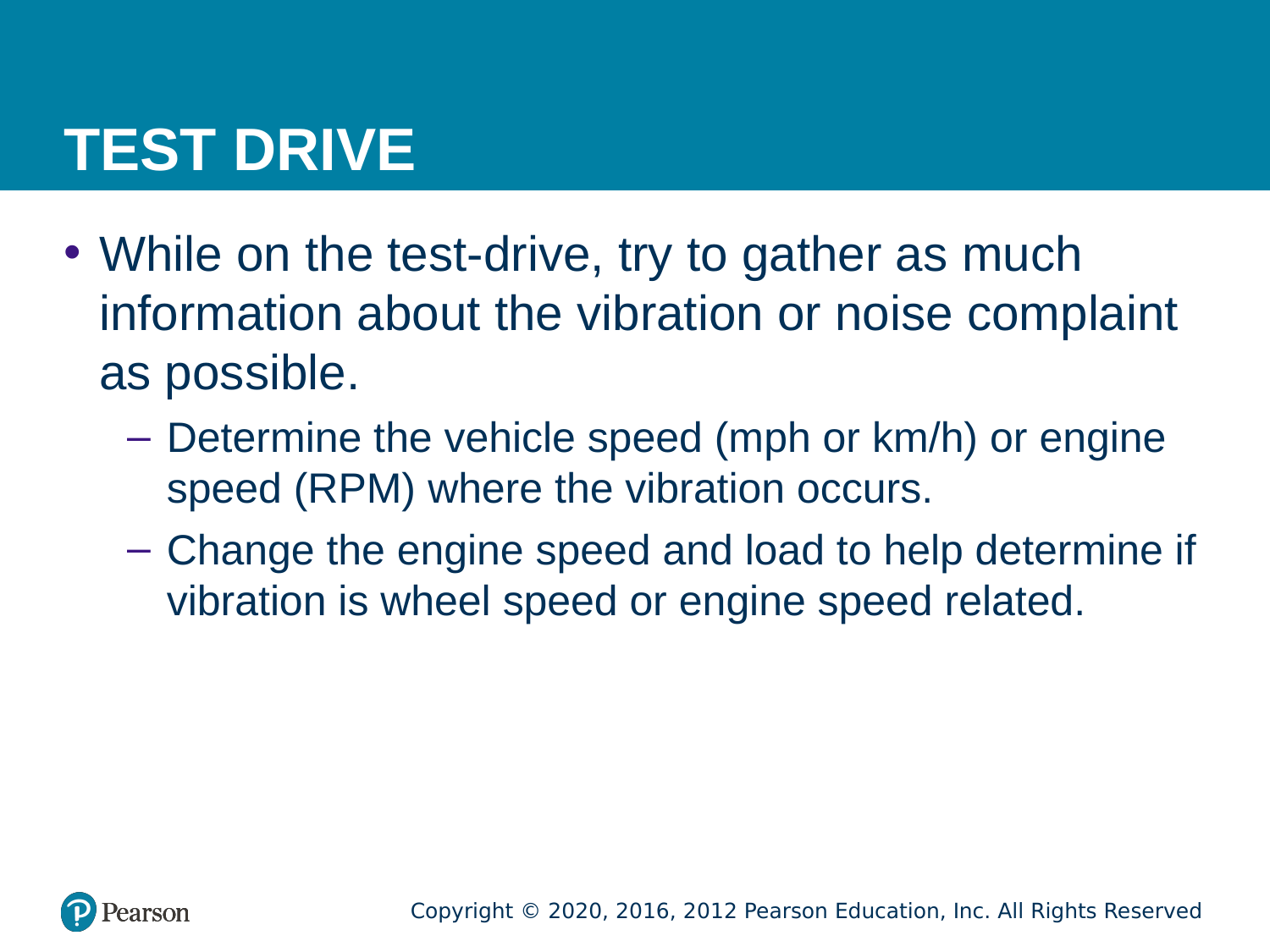

# TEST DRIVE
While on the test-drive, try to gather as much information about the vibration or noise complaint as possible.
Determine the vehicle speed (mph or km/h) or engine speed (RPM) where the vibration occurs.
Change the engine speed and load to help determine if vibration is wheel speed or engine speed related.